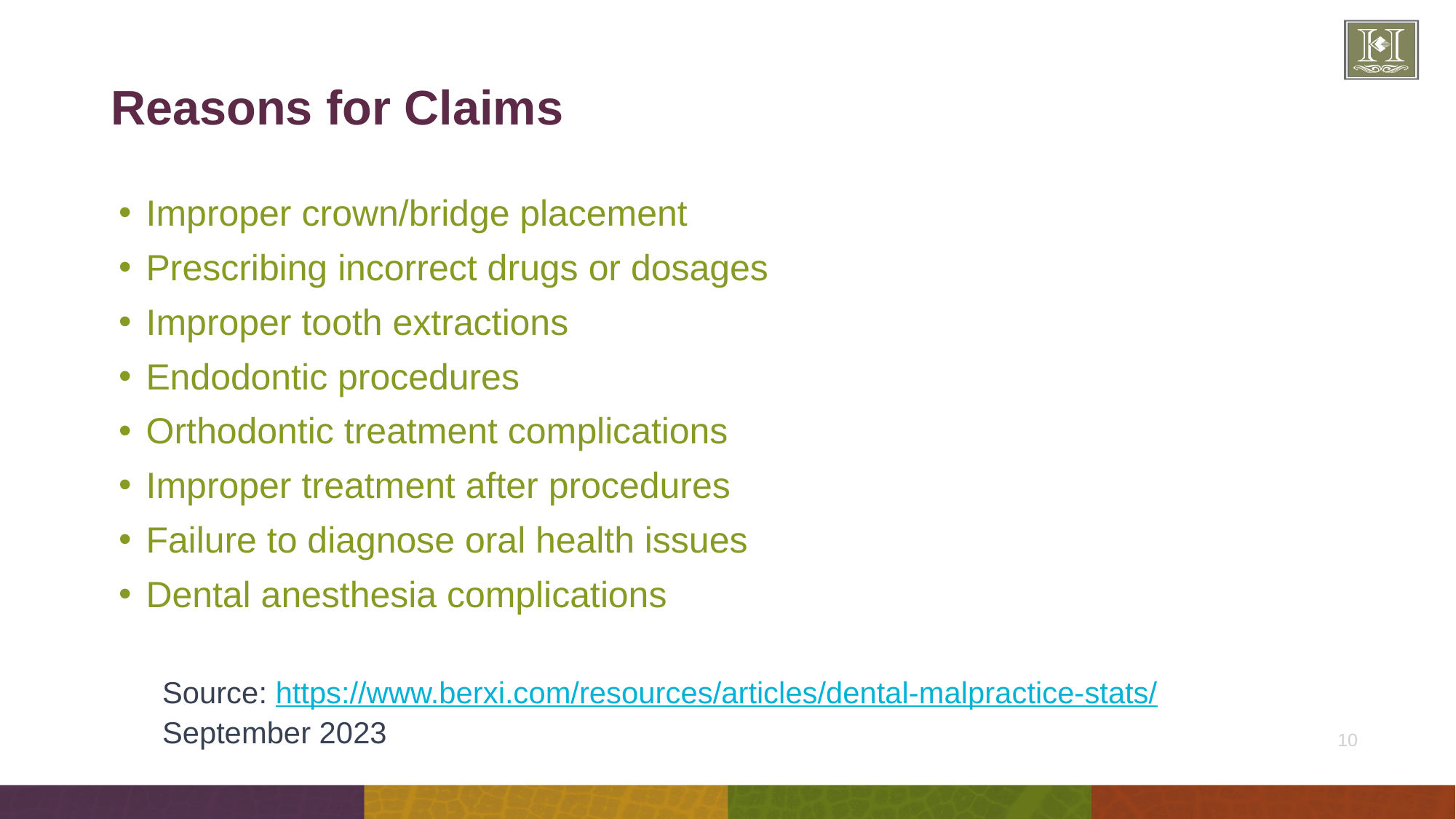

# Reasons for Claims
Improper crown/bridge placement
Prescribing incorrect drugs or dosages
Improper tooth extractions
Endodontic procedures
Orthodontic treatment complications
Improper treatment after procedures
Failure to diagnose oral health issues
Dental anesthesia complications

Source: https://www.berxi.com/resources/articles/dental-malpractice-stats/
September 2023